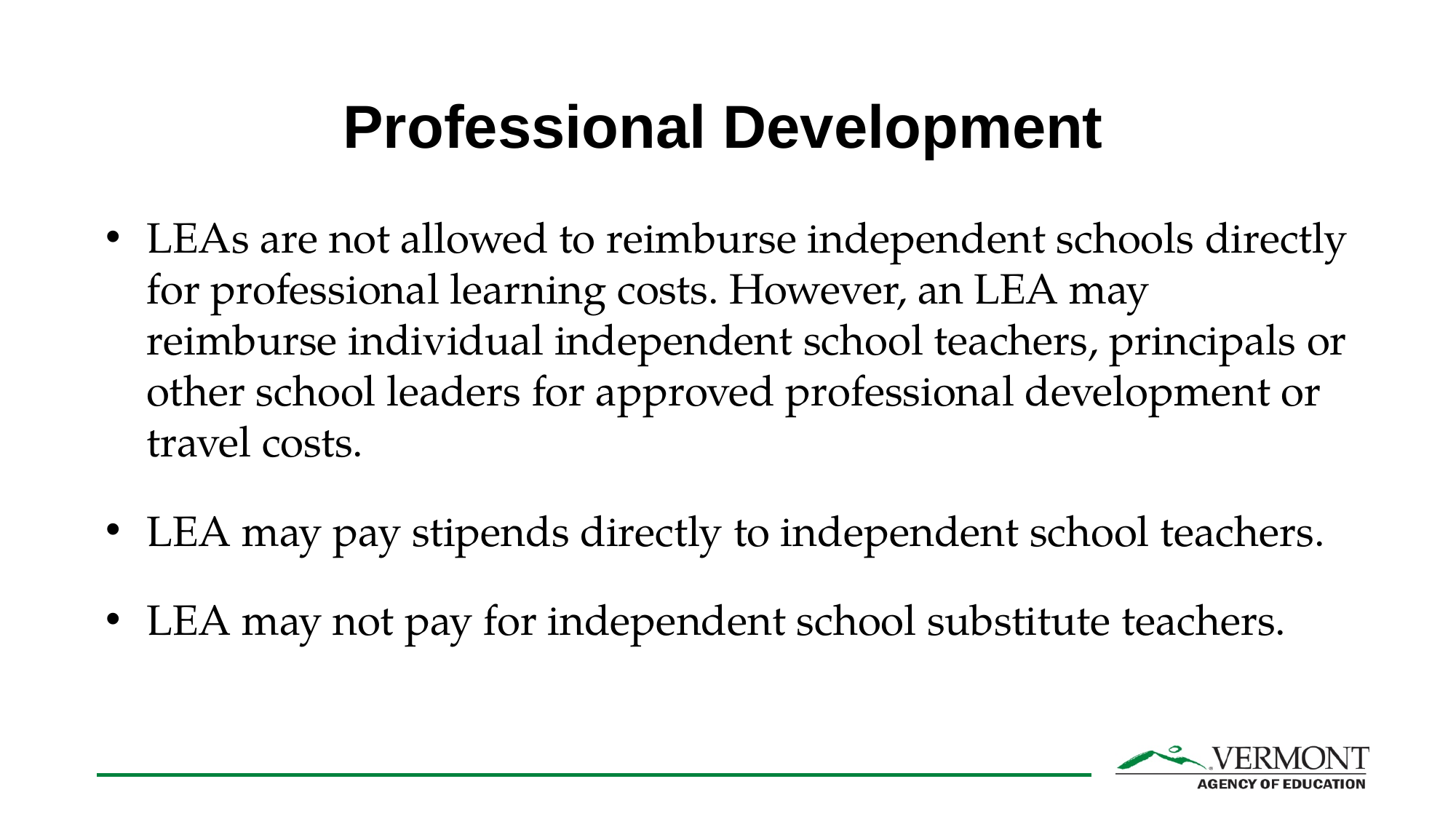

# Professional Development
LEAs are not allowed to reimburse independent schools directly for professional learning costs. However, an LEA may reimburse individual independent school teachers, principals or other school leaders for approved professional development or travel costs.

LEA may pay stipends directly to independent school teachers.

LEA may not pay for independent school substitute teachers.